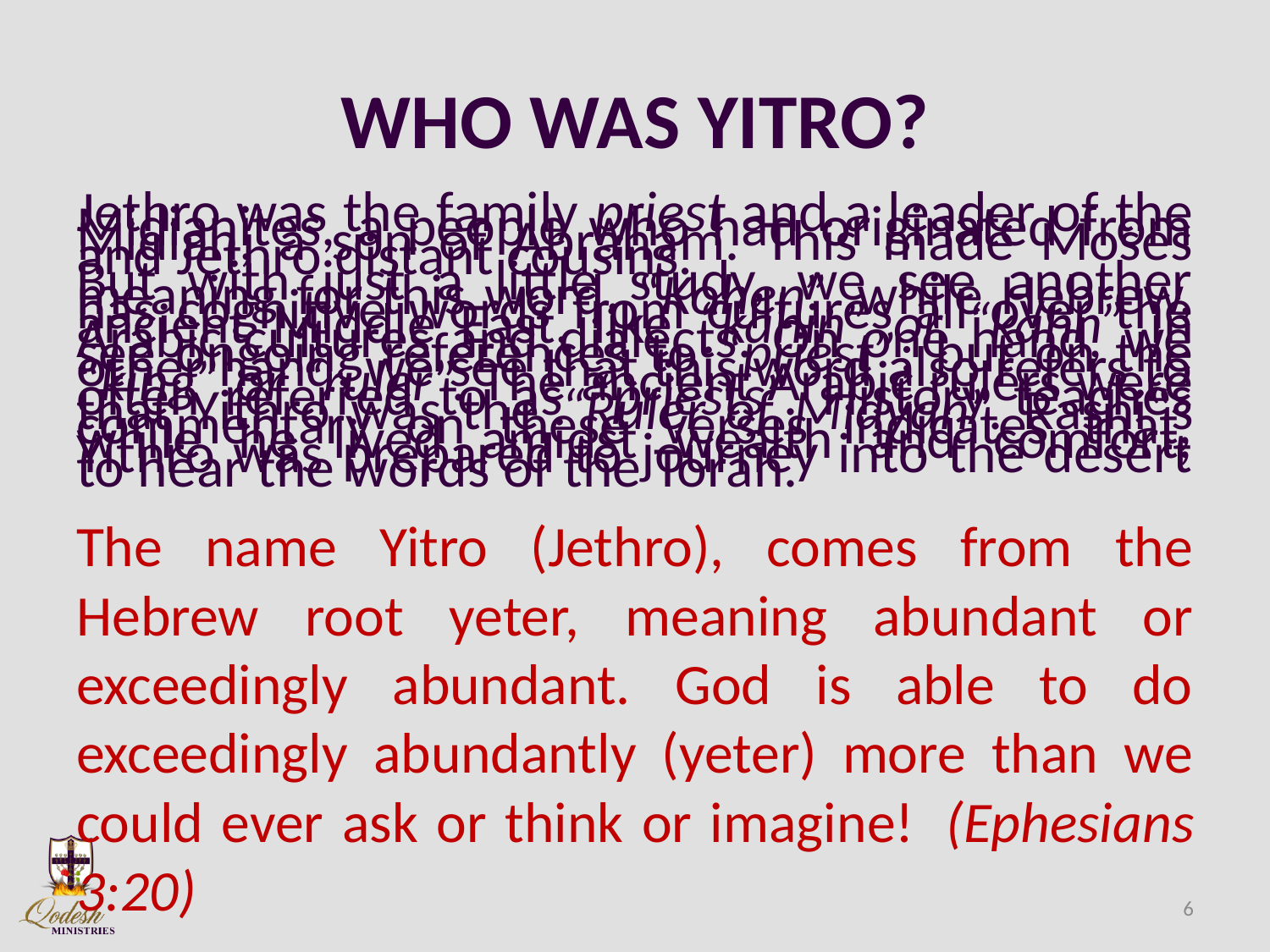

# WHO WAS YITRO?
Jethro was the family priest and a leader of the Midianites, a people who had originated from Midian, a son of Abraham. This made Moses and Jethro distant cousins.
But with just a little study, we see another meaning for this word. “Kohen”, while Hebrew, has cognitive words from cultures all over the ancient Middle East, like “kahin” or “kahn” in Arabic cultures and dialects. On one hand, we see ongoing references to “priest”; but on the other hand, we see that this word also refers to “king” or “ruler”. The ancient Arabic rulers were often referred to as “priests”. History teaches that Yithro was the “Ruler of Midyan”. Rashi‟s commentary on these verses indicates that, while he lived amidst wealth and comfort, Yithro was prepared to journey into the desert to hear the words of the Torah.
The name Yitro (Jethro), comes from the Hebrew root yeter, meaning abundant or exceedingly abundant. God is able to do exceedingly abundantly (yeter) more than we could ever ask or think or imagine!  (Ephesians 3:20)

6